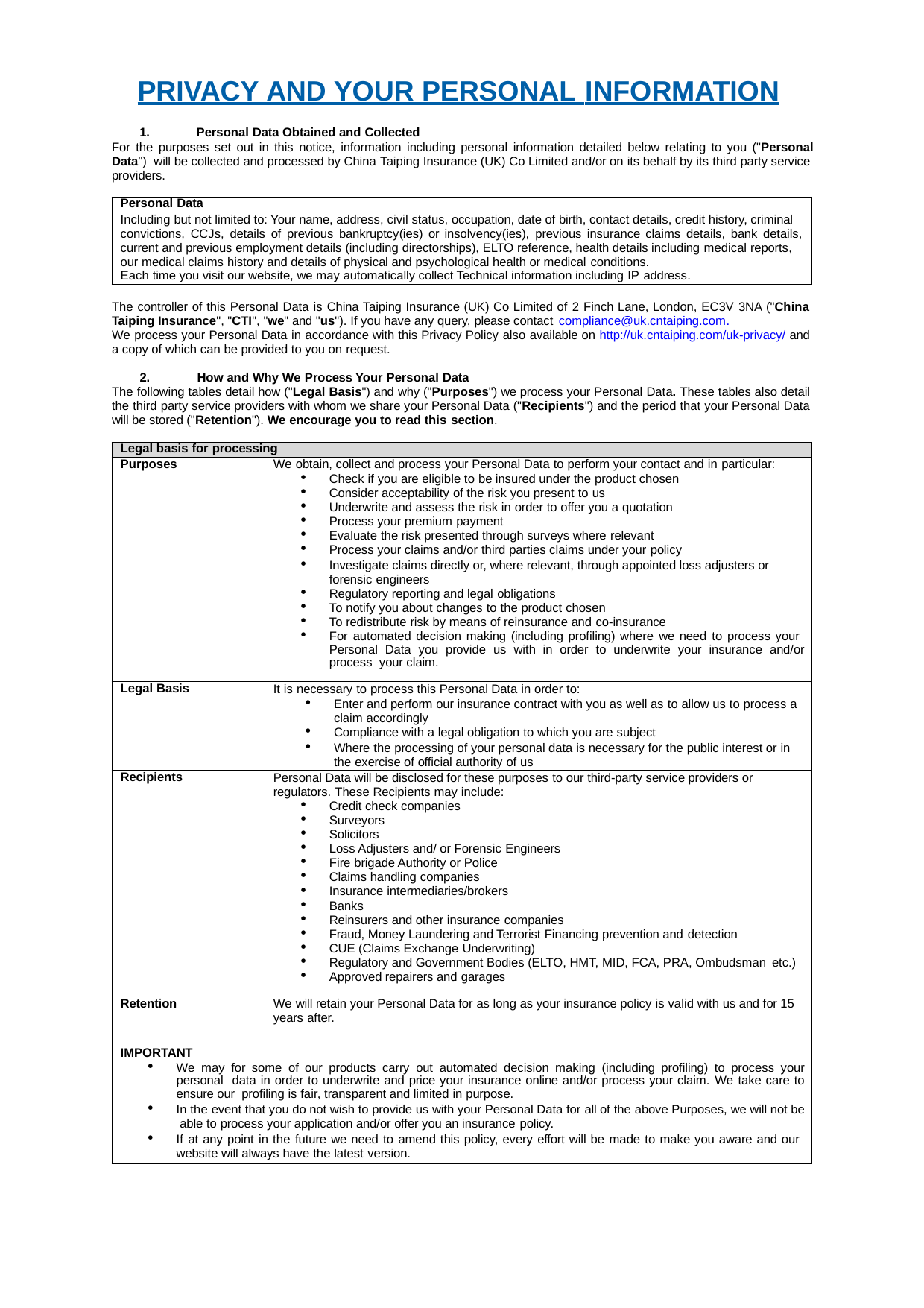

PRIVACY AND YOUR PERSONAL INFORMATION
1.	Personal Data Obtained and Collected
For the purposes set out in this notice, information including personal information detailed below relating to you ("Personal Data")  will be collected and processed by China Taiping Insurance (UK) Co Limited and/or on its behalf by its third party service  providers.
| Personal Data |
| --- |
| Including but not limited to: Your name, address, civil status, occupation, date of birth, contact details, credit history, criminal convictions, CCJs, details of previous bankruptcy(ies) or insolvency(ies), previous insurance claims details, bank details, current and previous employment details (including directorships), ELTO reference, health details including medical reports, our medical claims history and details of physical and psychological health or medical conditions. Each time you visit our website, we may automatically collect Technical information including IP address. |
The controller of this Personal Data is China Taiping Insurance (UK) Co Limited of 2 Finch Lane, London, EC3V 3NA ("China  Taiping Insurance", "CTI", "we" and "us"). If you have any query, please contact compliance@uk.cntaiping.com.
We process your Personal Data in accordance with this Privacy Policy also available on http://uk.cntaiping.com/uk-privacy/ and  a copy of which can be provided to you on request.

2.	How and Why We Process Your Personal Data
The following tables detail how ("Legal Basis") and why ("Purposes") we process your Personal Data. These tables also detail  the third party service providers with whom we share your Personal Data ("Recipients") and the period that your Personal Data  will be stored ("Retention"). We encourage you to read this section.
| Legal basis for processing |  |
| --- | --- |
| Purposes | We obtain, collect and process your Personal Data to perform your contact and in particular: Check if you are eligible to be insured under the product chosen Consider acceptability of the risk you present to us Underwrite and assess the risk in order to offer you a quotation Process your premium payment Evaluate the risk presented through surveys where relevant Process your claims and/or third parties claims under your policy Investigate claims directly or, where relevant, through appointed loss adjusters or forensic engineers Regulatory reporting and legal obligations To notify you about changes to the product chosen To redistribute risk by means of reinsurance and co-insurance For automated decision making (including profiling) where we need to process your Personal Data you provide us with in order to underwrite your insurance and/or process your claim. |
| Legal Basis | It is necessary to process this Personal Data in order to: Enter and perform our insurance contract with you as well as to allow us to process a claim accordingly Compliance with a legal obligation to which you are subject Where the processing of your personal data is necessary for the public interest or in the exercise of official authority of us |
| Recipients | Personal Data will be disclosed for these purposes to our third-party service providers or regulators. These Recipients may include: Credit check companies Surveyors Solicitors Loss Adjusters and/ or Forensic Engineers Fire brigade Authority or Police Claims handling companies Insurance intermediaries/brokers Banks Reinsurers and other insurance companies Fraud, Money Laundering and Terrorist Financing prevention and detection CUE (Claims Exchange Underwriting) Regulatory and Government Bodies (ELTO, HMT, MID, FCA, PRA, Ombudsman etc.) Approved repairers and garages |
| Retention | We will retain your Personal Data for as long as your insurance policy is valid with us and for 15 years after. |
| IMPORTANT We may for some of our products carry out automated decision making (including profiling) to process your personal data in order to underwrite and price your insurance online and/or process your claim. We take care to ensure our profiling is fair, transparent and limited in purpose. In the event that you do not wish to provide us with your Personal Data for all of the above Purposes, we will not be able to process your application and/or offer you an insurance policy. If at any point in the future we need to amend this policy, every effort will be made to make you aware and our website will always have the latest version. |  |